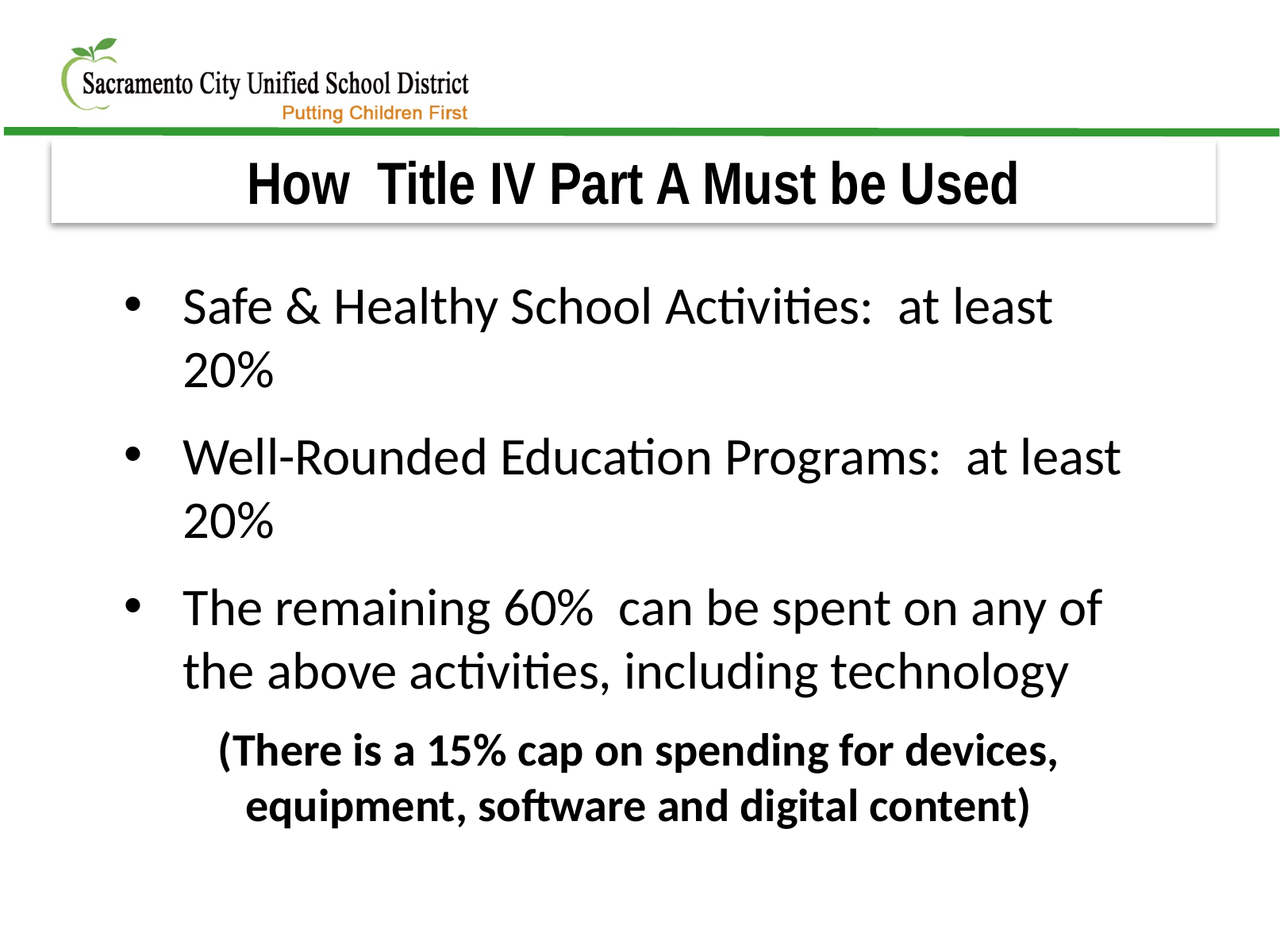

How  Title IV Part A Must be Used

Safe & Healthy School Activities:  at least 20%

Well-Rounded Education Programs:  at least 20%

The remaining 60%  can be spent on any of the above activities, including technology

(There is a 15% cap on spending for devices, equipment, software and digital content)